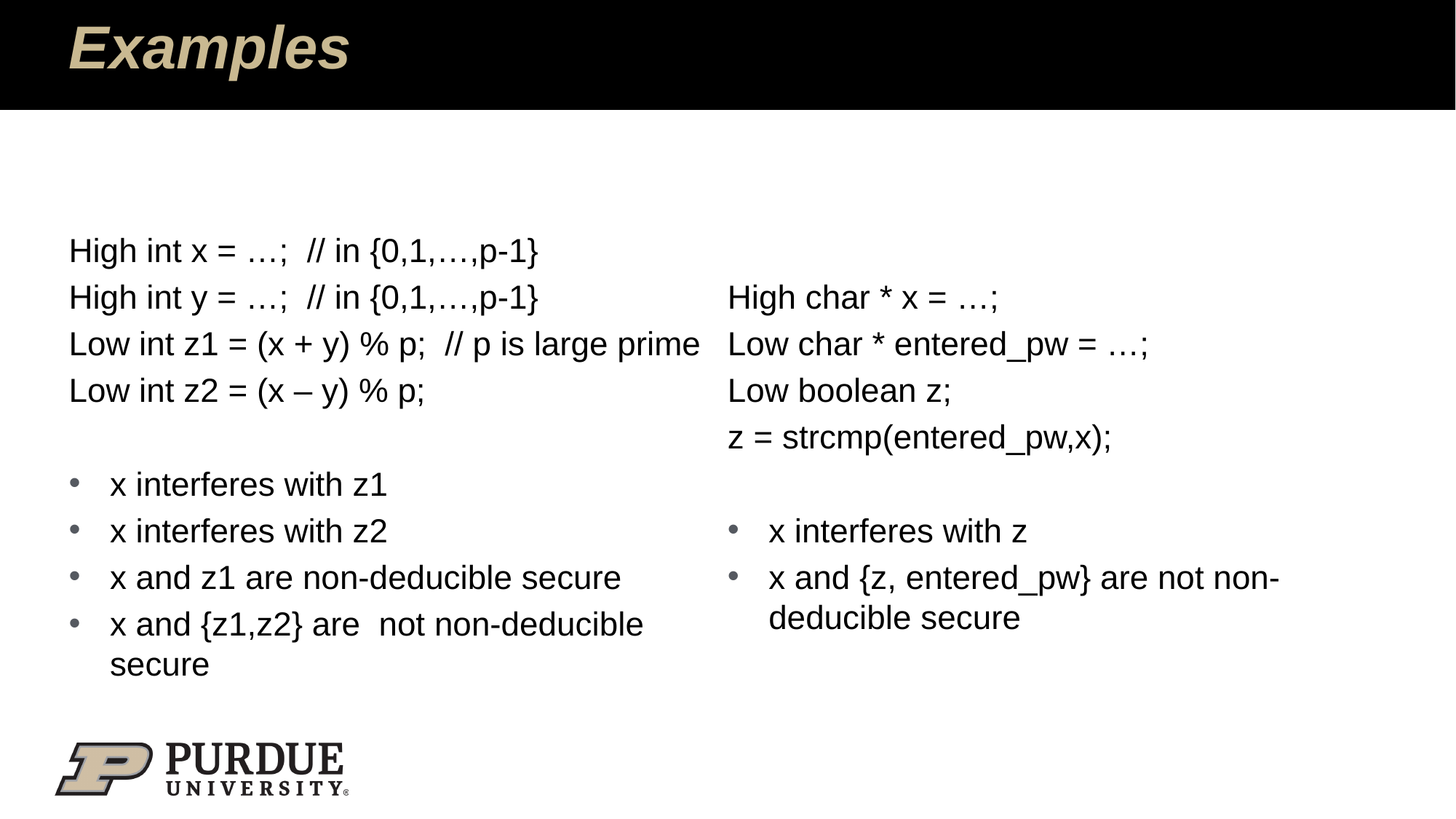

# Examples

High int x = …;  // in {0,1,…,p-1}
High int y = …;  // in {0,1,…,p-1}
Low int z1 = (x + y) % p;  // p is large prime
Low int z2 = (x – y) % p;

x interferes with z1
x interferes with z2
x and z1 are non-deducible secure
x and {z1,z2} are  not non-deducible secure

High char * x = …;
Low char * entered_pw = …;
Low boolean z;
z = strcmp(entered_pw,x);

x interferes with z
x and {z, entered_pw} are not non-deducible secure